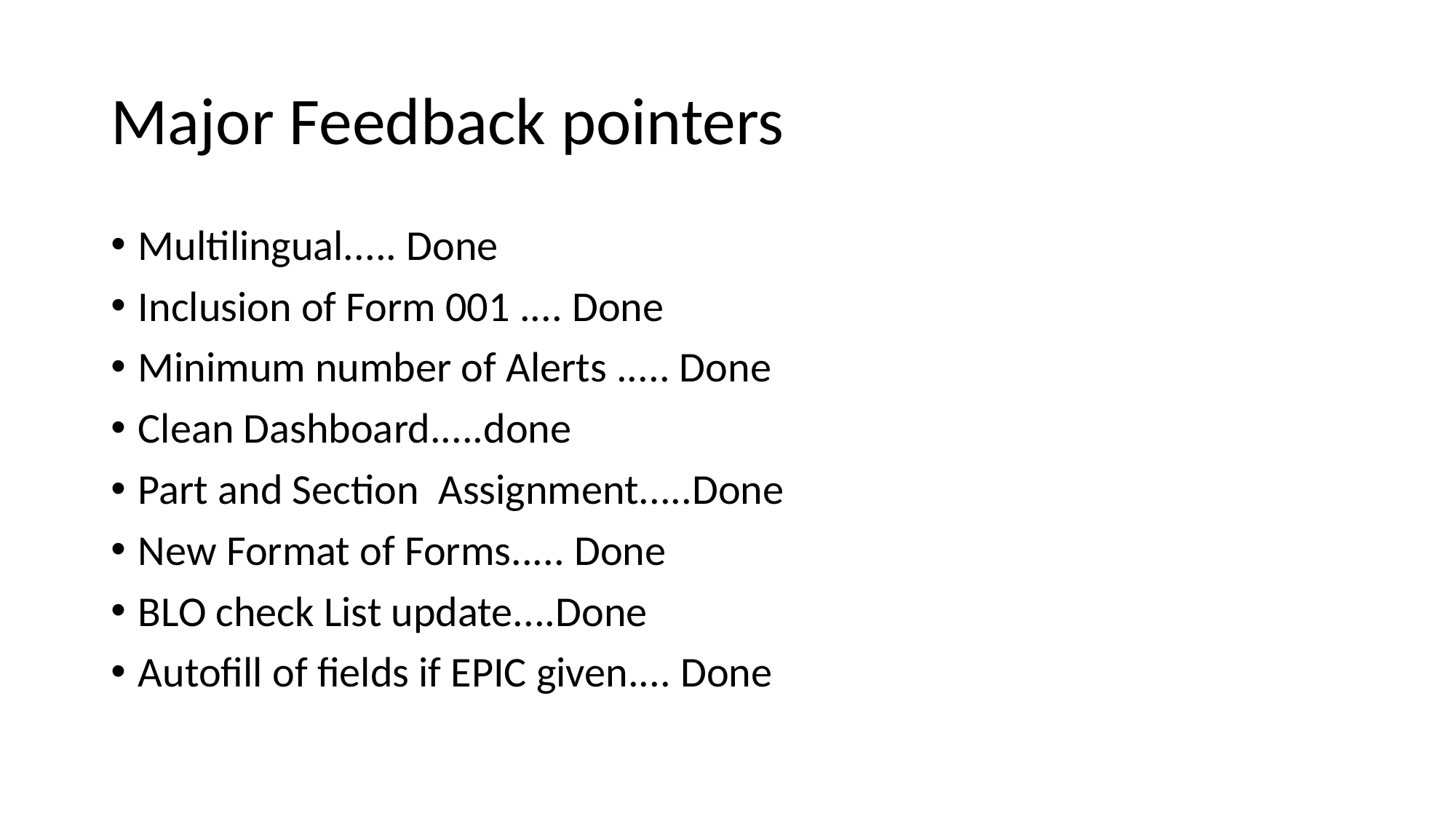

# Major Feedback pointers
Multilingual..... Done
Inclusion of Form 001 .... Done
Minimum number of Alerts ..... Done
Clean Dashboard.....done
Part and Section  Assignment.....Done
New Format of Forms..... Done
BLO check List update....Done
Autofill of fields if EPIC given.... Done